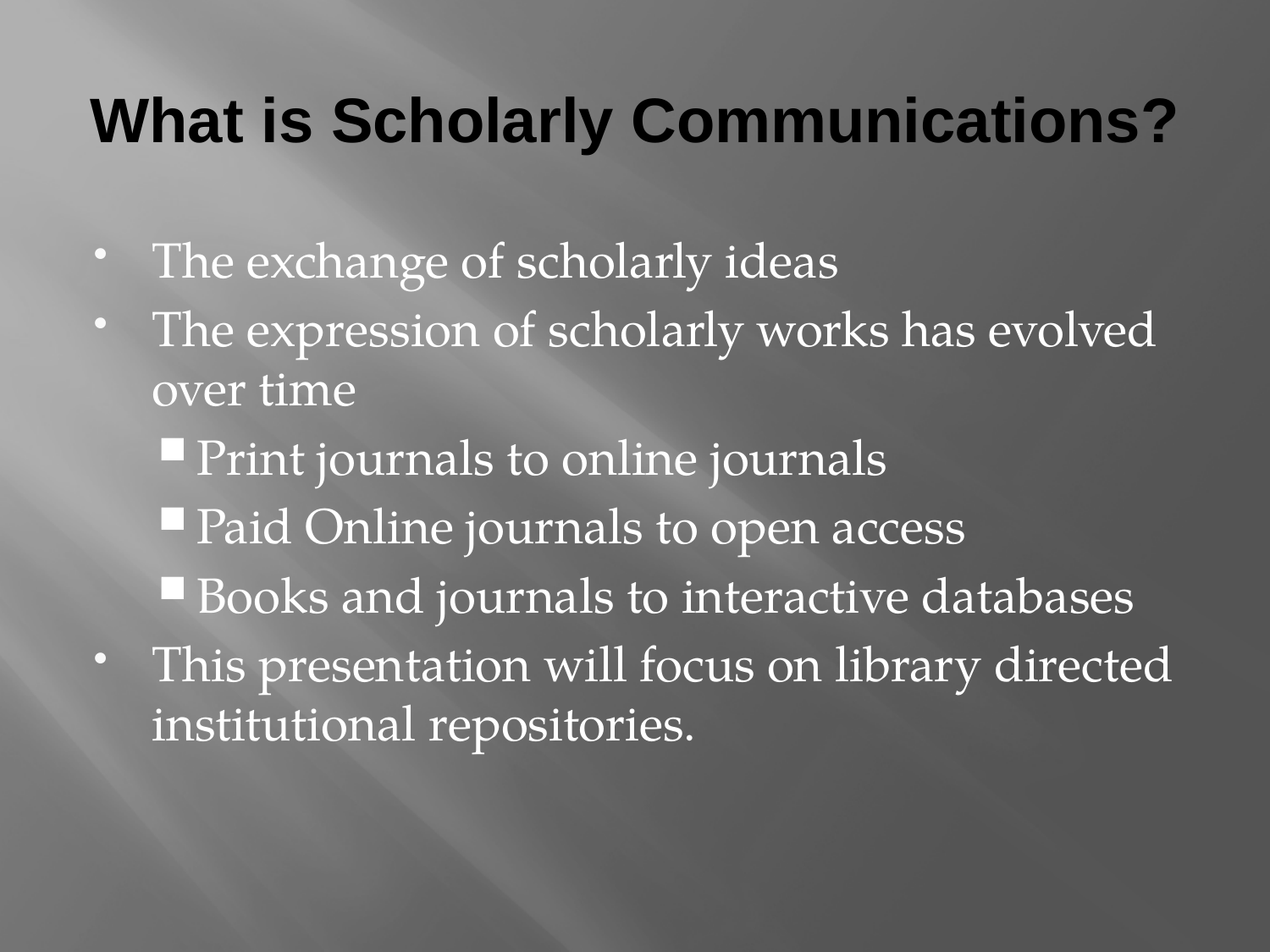

# What is Scholarly Communications?
The exchange of scholarly ideas
The expression of scholarly works has evolved over time
Print journals to online journals
Paid Online journals to open access
Books and journals to interactive databases
This presentation will focus on library directed institutional repositories.